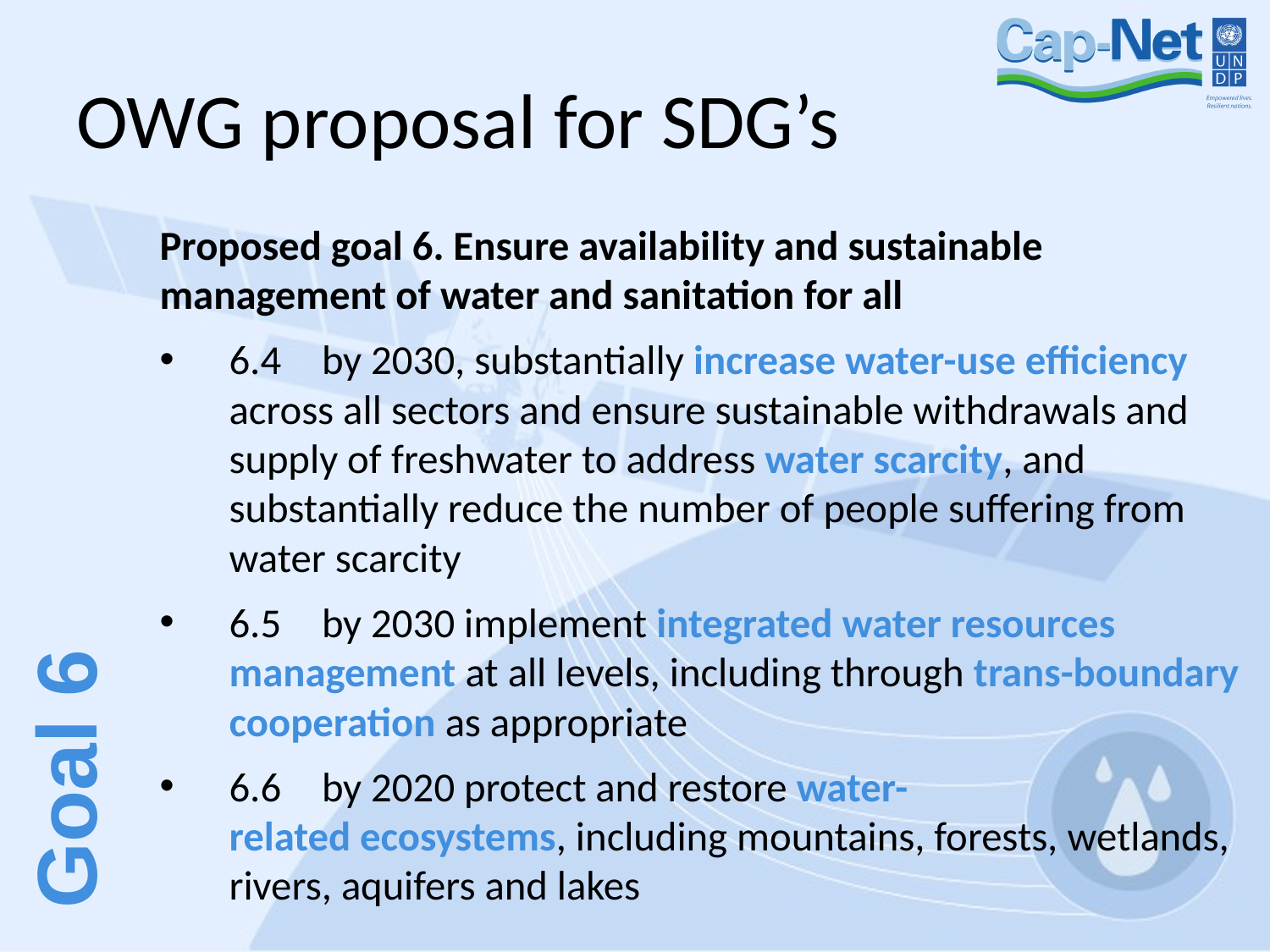

# OWG proposal for SDG’s
Proposed goal 6. Ensure availability and sustainable management of water and sanitation for all
6.4	by 2030, substantially increase water-use efficiency across all sectors and ensure sustainable withdrawals and supply of freshwater to address water scarcity, and substantially reduce the number of people suffering from water scarcity
6.5	by 2030 implement integrated water resources management at all levels, including through trans-boundary cooperation as appropriate
6.6	by 2020 protect and restore water-related ecosystems, including mountains, forests, wetlands, rivers, aquifers and lakes
Goal 6